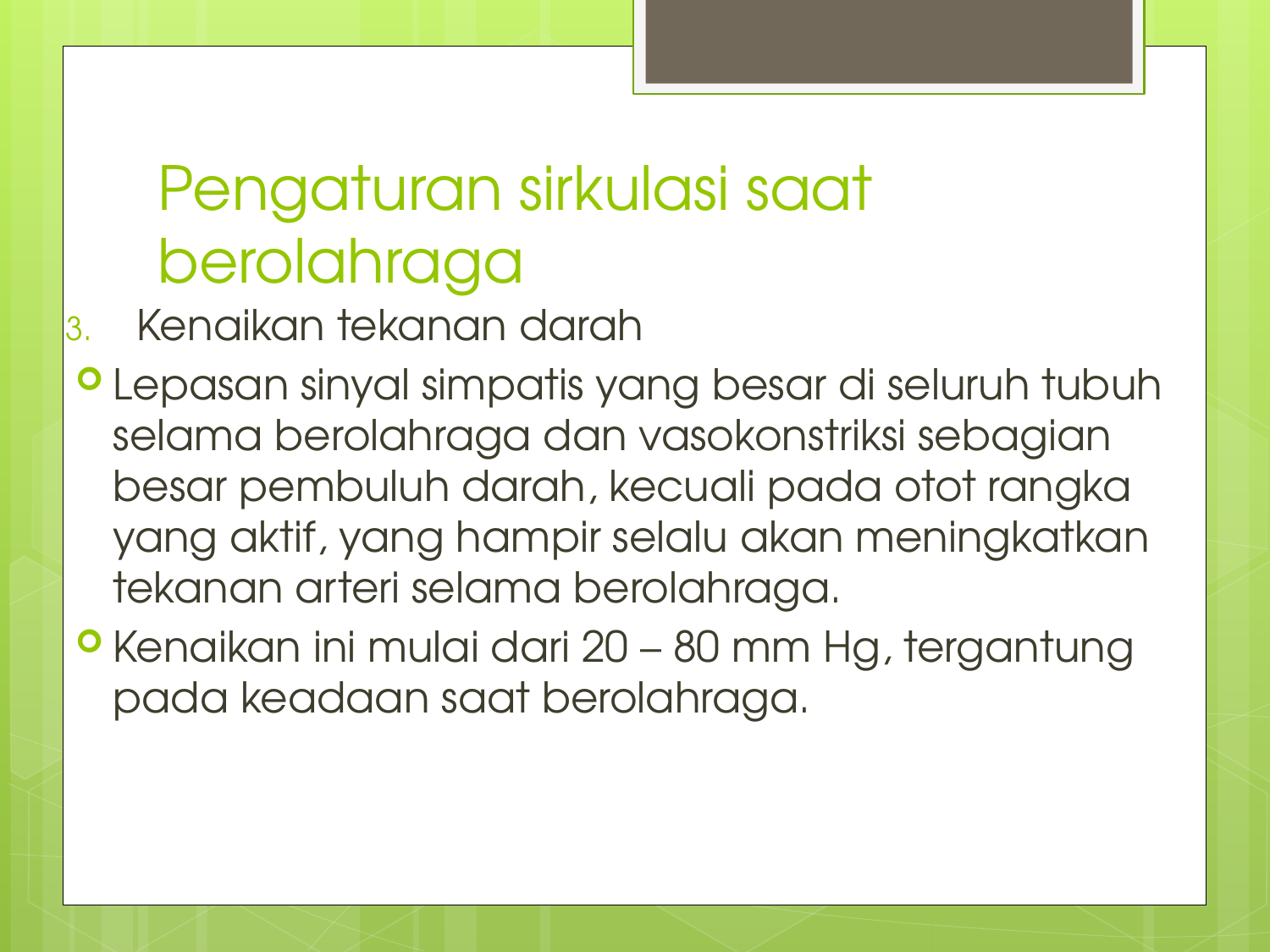

# Pengaturan sirkulasi saat berolahraga
Kenaikan tekanan darah
Lepasan sinyal simpatis yang besar di seluruh tubuh selama berolahraga dan vasokonstriksi sebagian besar pembuluh darah, kecuali pada otot rangka yang aktif, yang hampir selalu akan meningkatkan tekanan arteri selama berolahraga.
Kenaikan ini mulai dari 20 – 80 mm Hg, tergantung pada keadaan saat berolahraga.